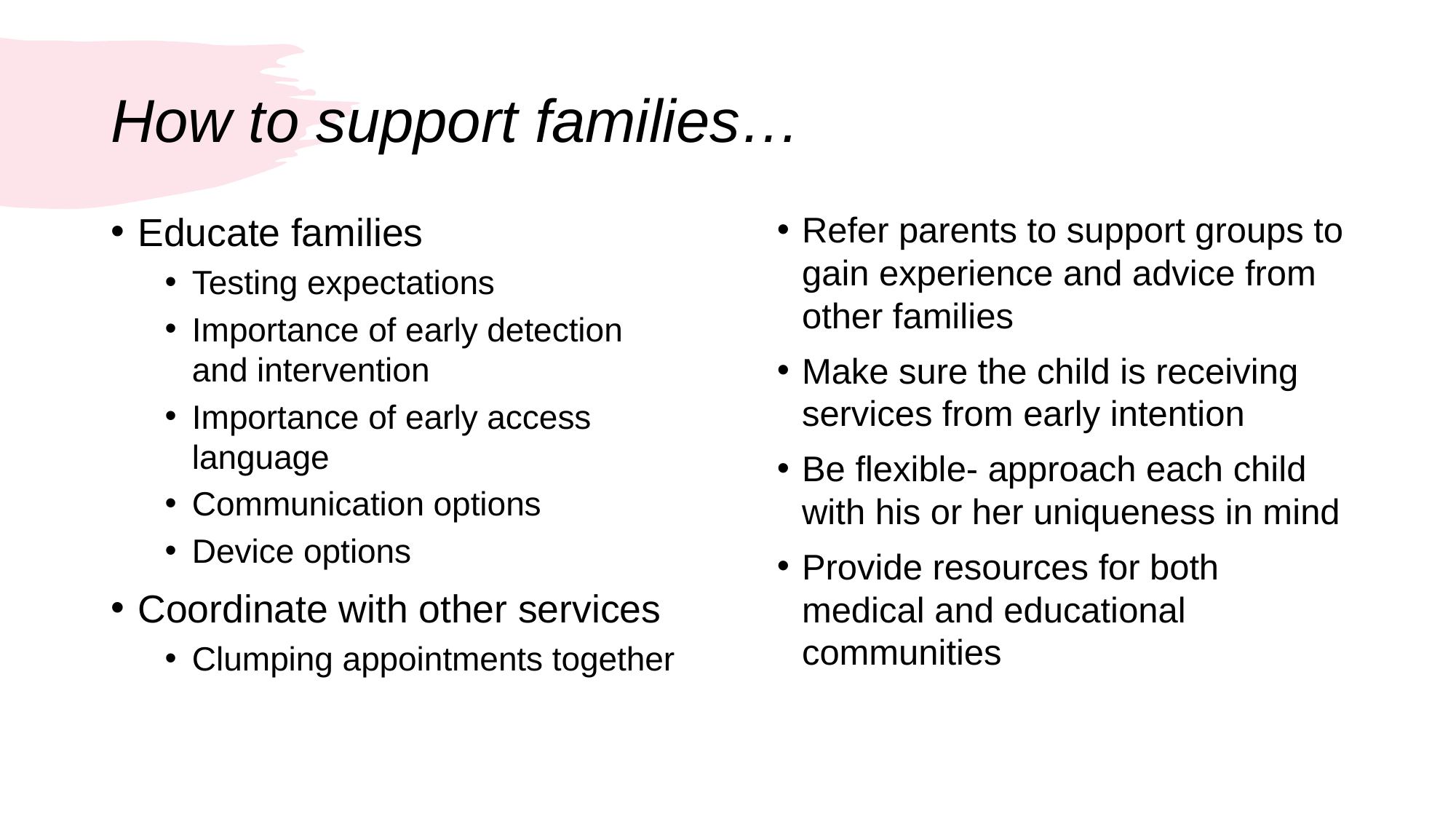

# How to support families…
Educate families
Testing expectations
Importance of early detection and intervention
Importance of early access language
Communication options
Device options
Coordinate with other services
Clumping appointments together

Refer parents to support groups to gain experience and advice from other families
Make sure the child is receiving services from early intention
Be flexible- approach each child with his or her uniqueness in mind
Provide resources for both medical and educational communities